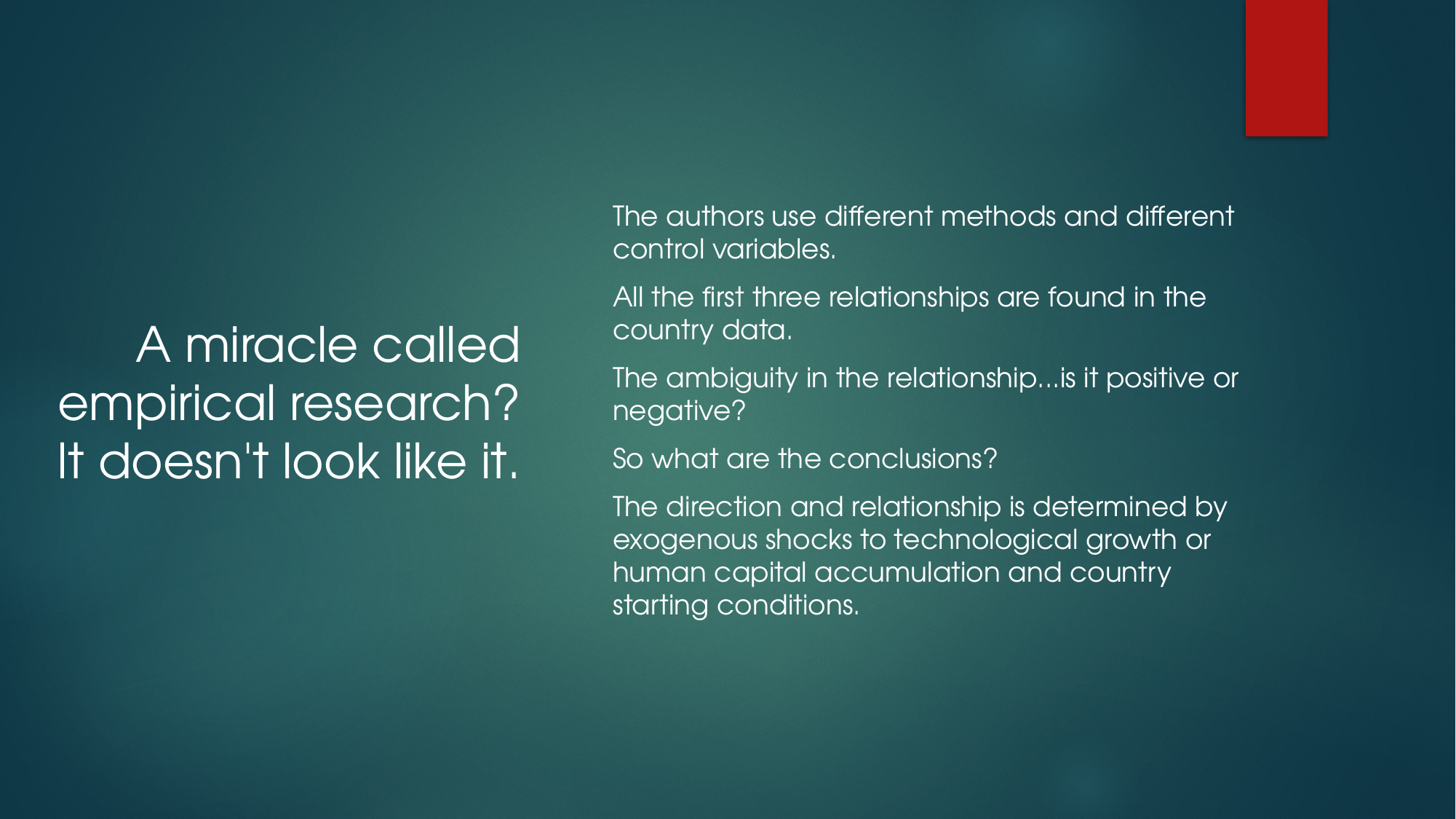

# A miracle called empirical research? It doesn't look like it.
The authors use different methods and different control variables.
All the first three relationships are found in the country data.
The ambiguity in the relationship...is it positive or negative?
So what are the conclusions?
The direction and relationship is determined by exogenous shocks to technological growth or human capital accumulation and country starting conditions.